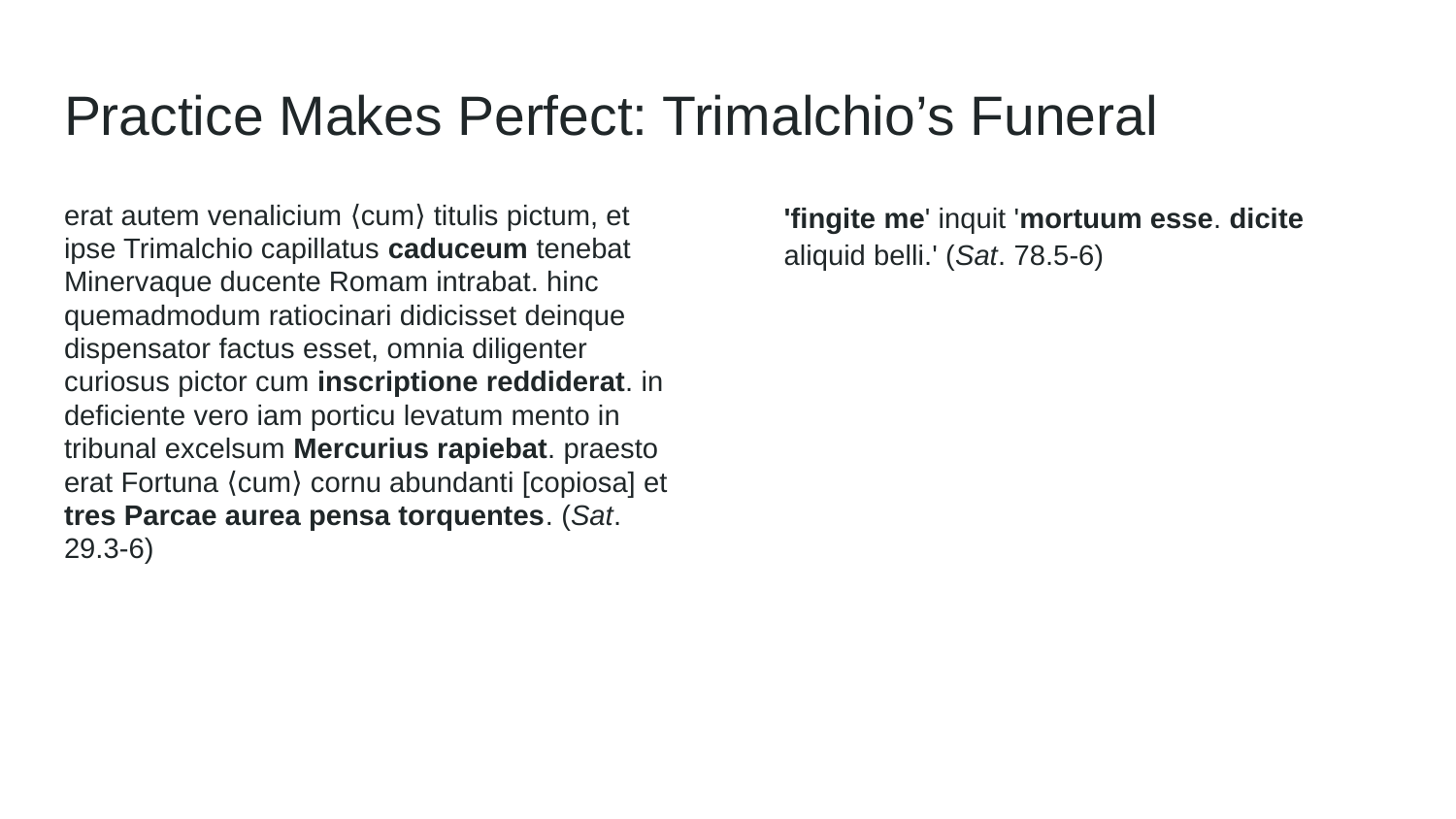

# Practice Makes Perfect: Trimalchio’s Funeral
erat autem venalicium ⟨cum⟩ titulis pictum, et ipse Trimalchio capillatus caduceum tenebat Minervaque ducente Romam intrabat. hinc quemadmodum ratiocinari didicisset deinque dispensator factus esset, omnia diligenter curiosus pictor cum inscriptione reddiderat. in deficiente vero iam porticu levatum mento in tribunal excelsum Mercurius rapiebat. praesto erat Fortuna ⟨cum⟩ cornu abundanti [copiosa] et tres Parcae aurea pensa torquentes. (Sat. 29.3-6)
'fingite me' inquit 'mortuum esse. dicite aliquid belli.' (Sat. 78.5-6)